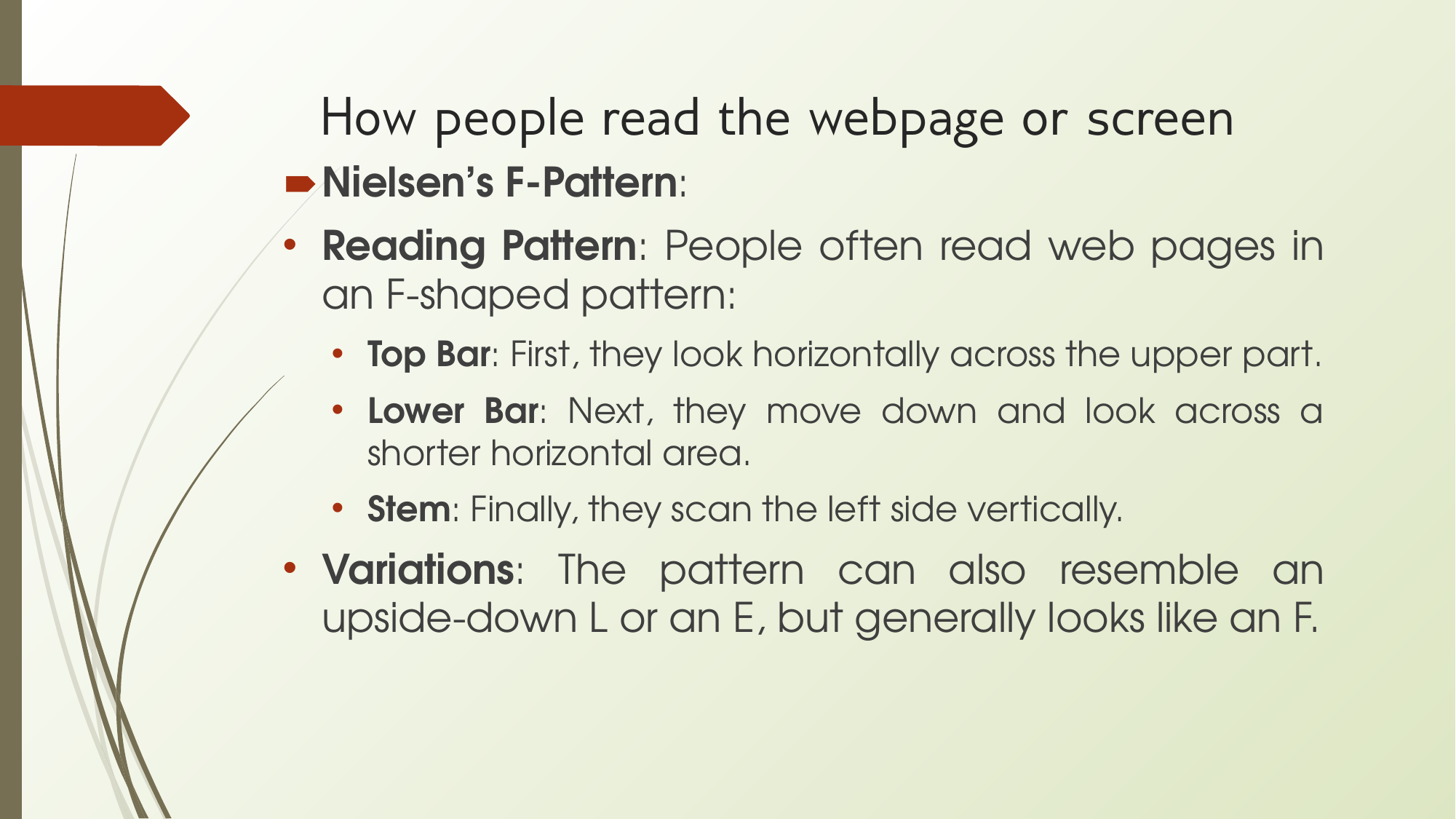

# How people read the webpage or screen
Nielsen’s F-Pattern:
Reading Pattern: People often read web pages in an F-shaped pattern:
Top Bar: First, they look horizontally across the upper part.
Lower Bar: Next, they move down and look across a shorter horizontal area.
Stem: Finally, they scan the left side vertically.
Variations: The pattern can also resemble an upside-down L or an E, but generally looks like an F.